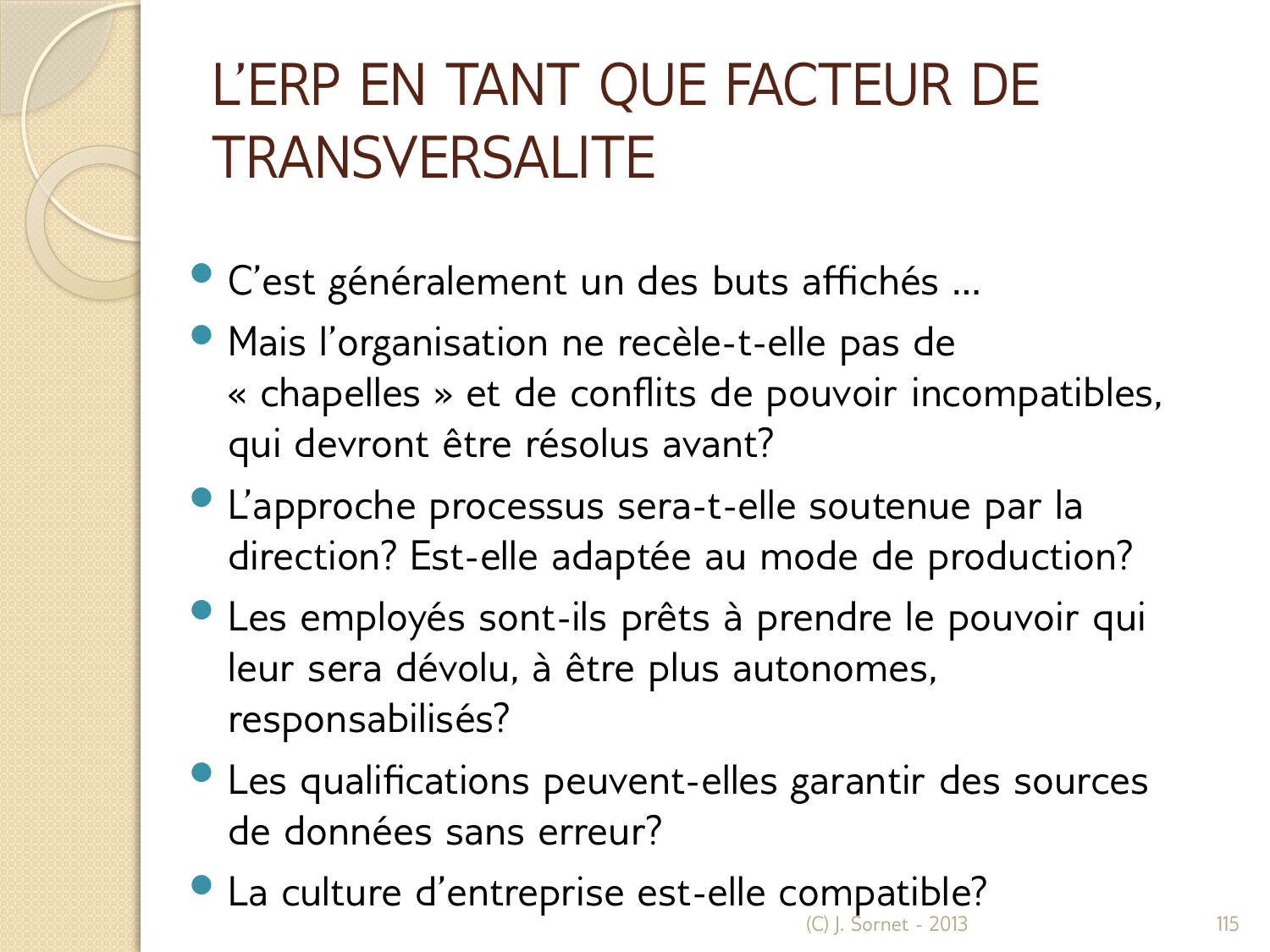

# L’ERP EN TANT QUE FACTEUR DE TRANSVERSALITE
C’est généralement un des buts affichés …
Mais l’organisation ne recèle-t-elle pas de « chapelles » et de conflits de pouvoir incompatibles, qui devront être résolus avant?
L’approche processus sera-t-elle soutenue par la direction? Est-elle adaptée au mode de production?
Les employés sont-ils prêts à prendre le pouvoir qui leur sera dévolu, à être plus autonomes, responsabilisés?
Les qualifications peuvent-elles garantir des sources de données sans erreur?
La culture d’entreprise est-elle compatible?
(C) J. Sornet - 2013
115